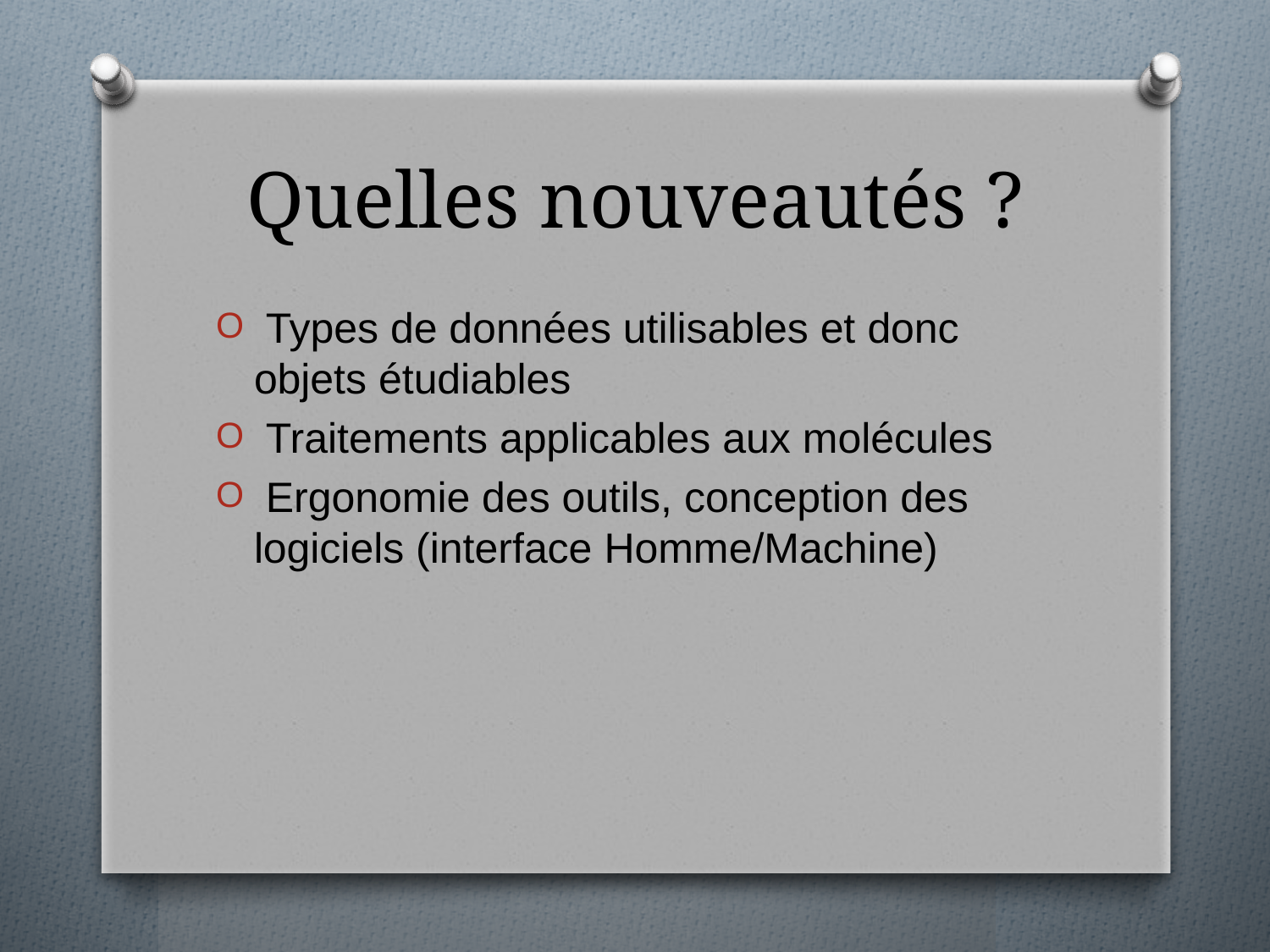

# Quelles nouveautés ?
 Types de données utilisables et donc objets étudiables
 Traitements applicables aux molécules
 Ergonomie des outils, conception des logiciels (interface Homme/Machine)